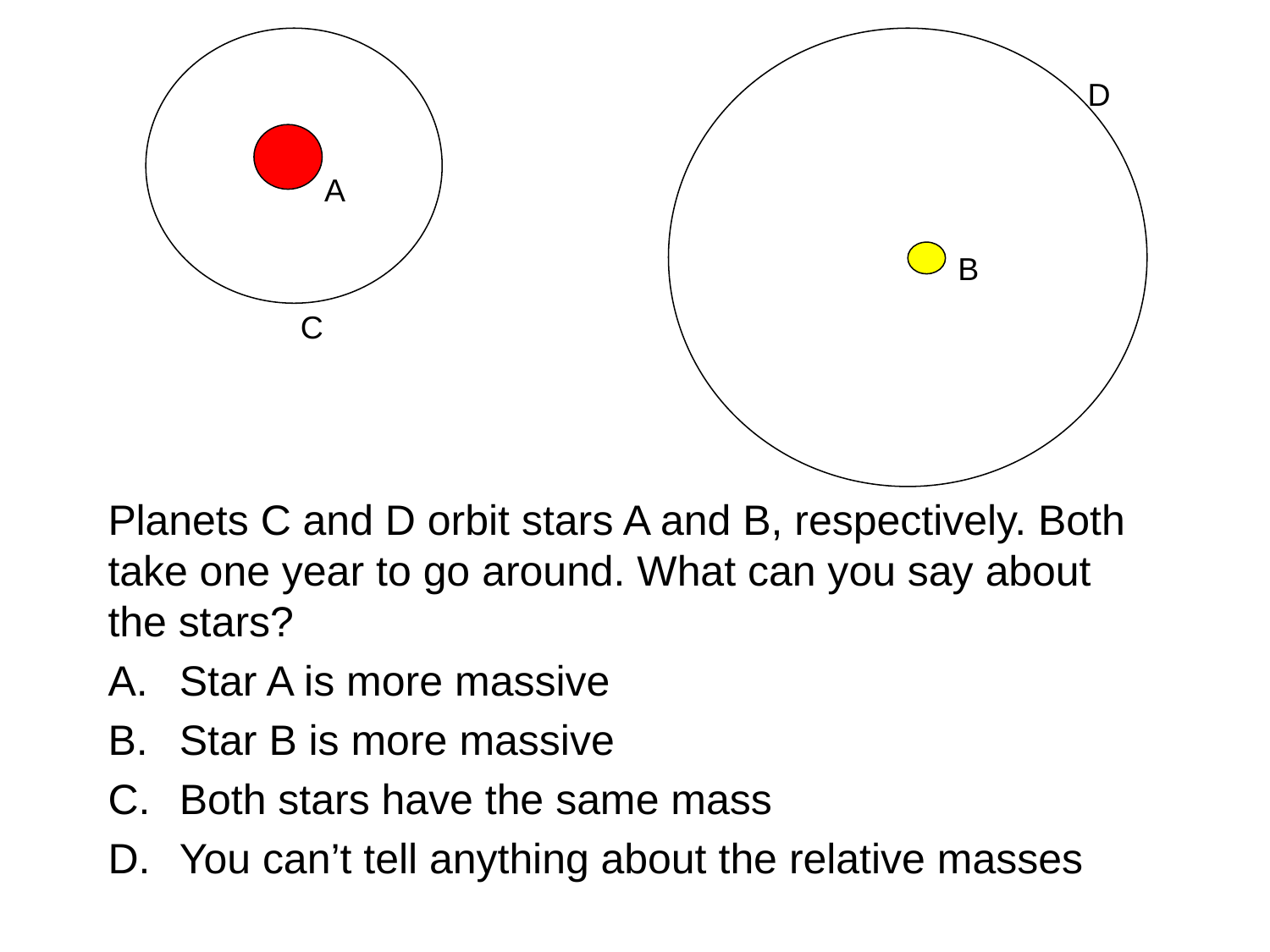

D

A

B
C
Planets C and D orbit stars A and B, respectively. Both take one year to go around. What can you say about the stars?
Star A is more massive
Star B is more massive
Both stars have the same mass
You can’t tell anything about the relative masses